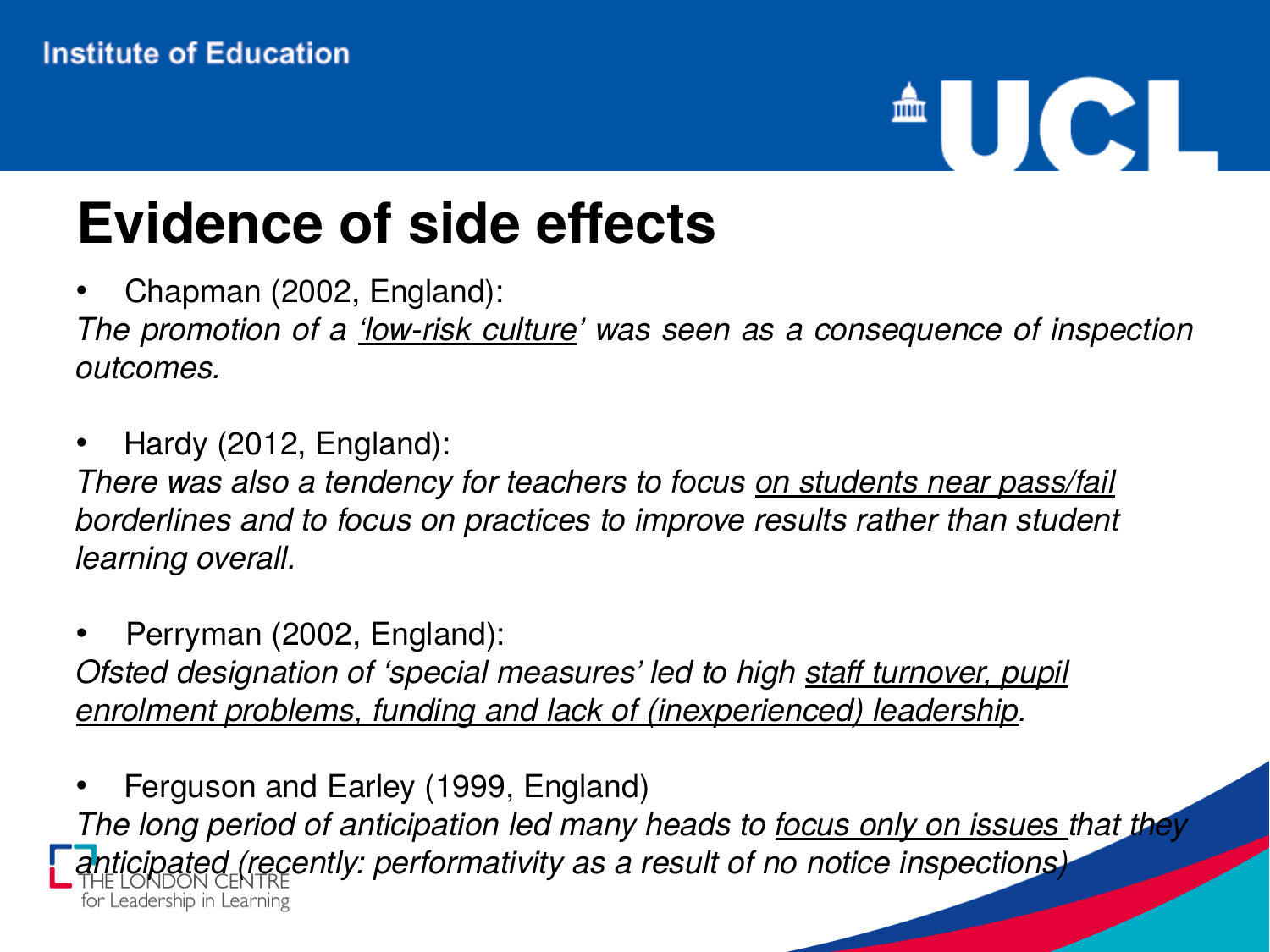

# Evidence of side effects
Chapman (2002, England):
The promotion of a ‘low-risk culture’ was seen as a consequence of inspection outcomes.

Hardy (2012, England):
There was also a tendency for teachers to focus on students near pass/fail borderlines and to focus on practices to improve results rather than student learning overall.

Perryman (2002, England):
Ofsted designation of ‘special measures’ led to high staff turnover, pupil enrolment problems, funding and lack of (inexperienced) leadership.

Ferguson and Earley (1999, England)
The long period of anticipation led many heads to focus only on issues that they anticipated (recently: performativity as a result of no notice inspections)